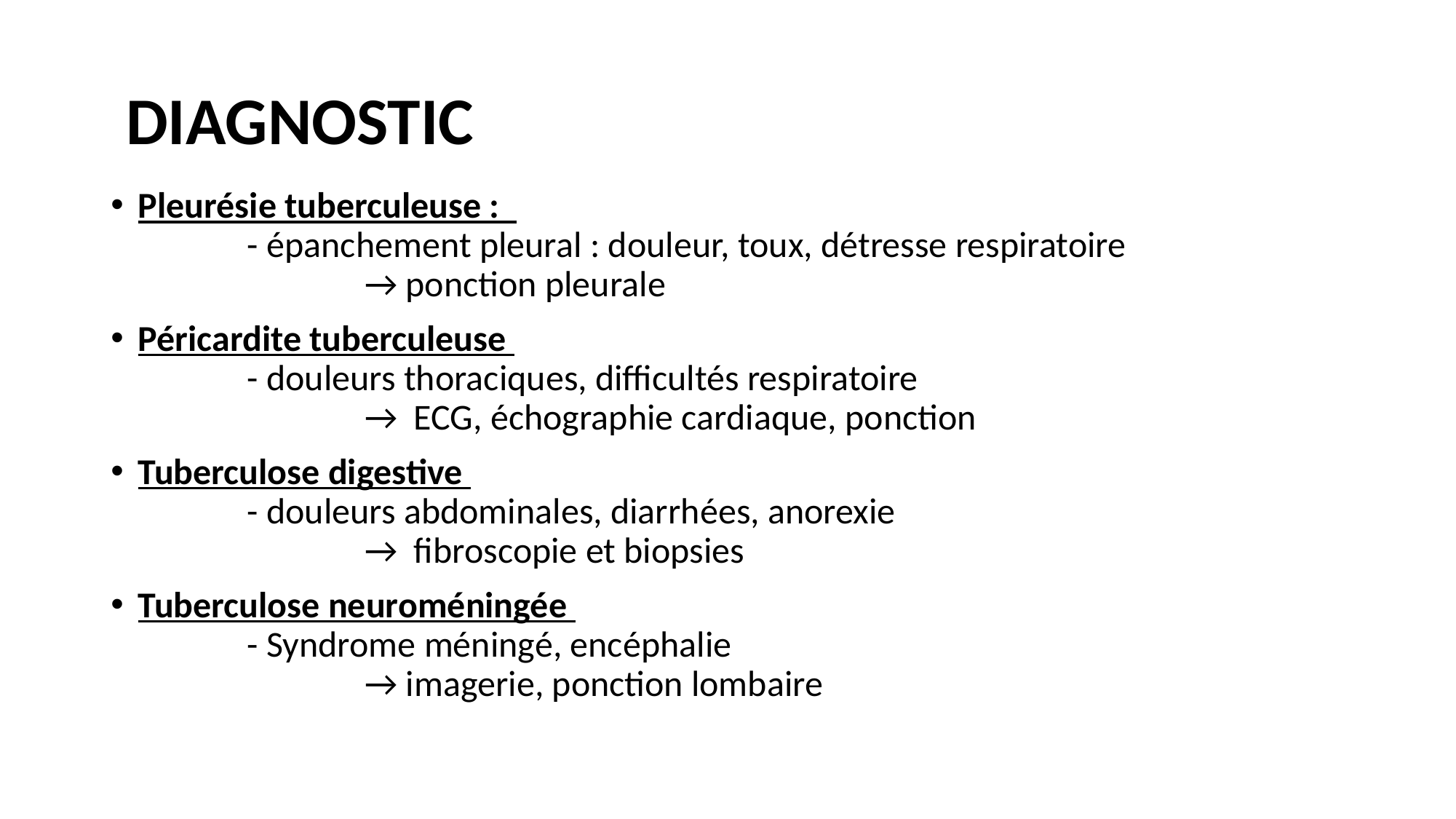

# DIAGNOSTIC
Pleurésie tuberculeuse :
	- épanchement pleural : douleur, toux, détresse respiratoire
		 → ponction pleurale
Péricardite tuberculeuse
	- douleurs thoraciques, difficultés respiratoire
		 →  ECG, échographie cardiaque, ponction
Tuberculose digestive
	- douleurs abdominales, diarrhées, anorexie
		 →  fibroscopie et biopsies
Tuberculose neuroméningée
	- Syndrome méningé, encéphalie
		 → imagerie, ponction lombaire